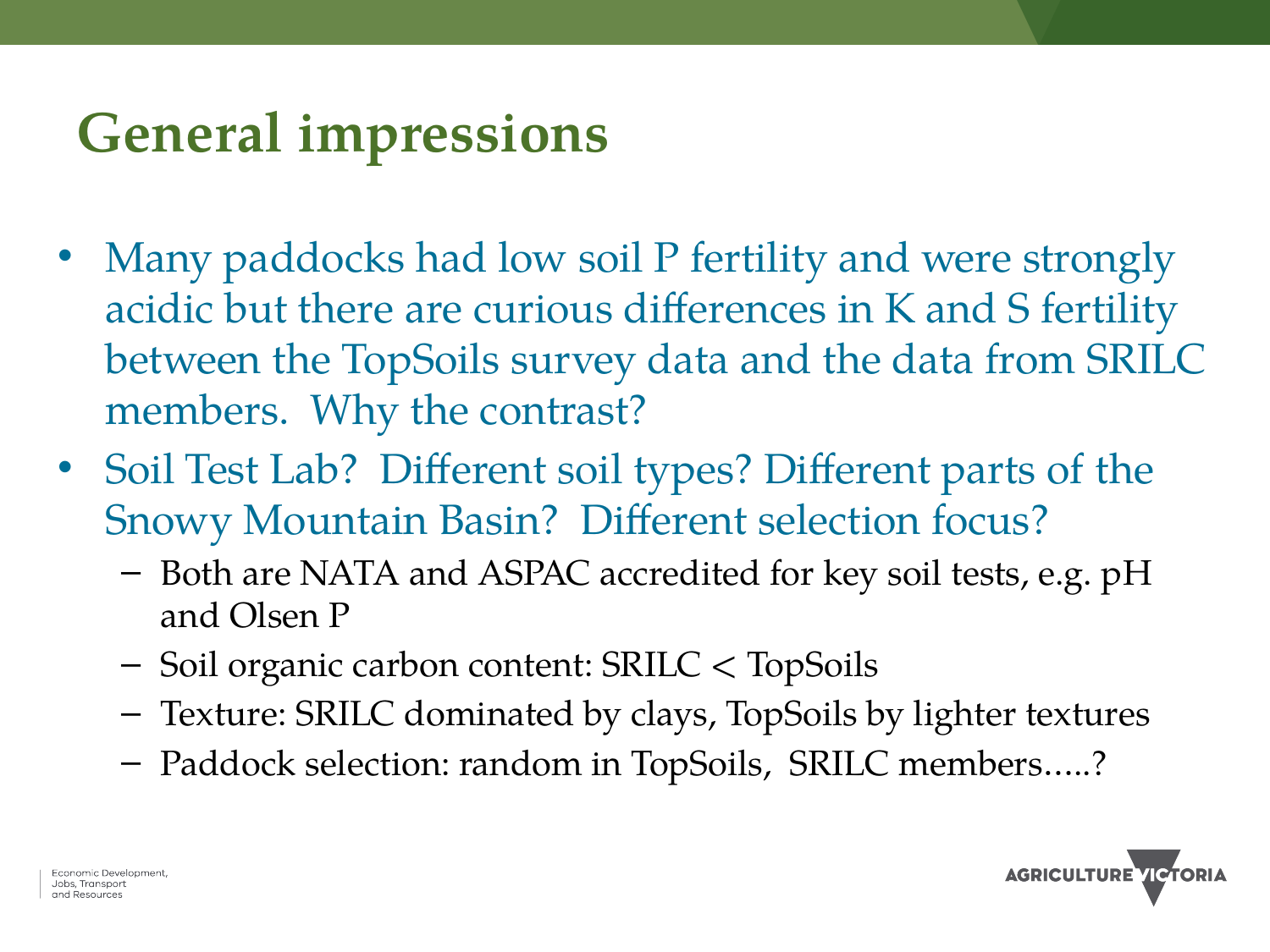

# General impressions
Many paddocks had low soil P fertility and were strongly acidic but there are curious differences in K and S fertility between the TopSoils survey data and the data from SRILC members.  Why the contrast?
Soil Test Lab?  Different soil types? Different parts of the Snowy Mountain Basin?  Different selection focus?
Both are NATA and ASPAC accredited for key soil tests, e.g. pH and Olsen P
Soil organic carbon content: SRILC < TopSoils
Texture: SRILC dominated by clays, TopSoils by lighter textures
Paddock selection: random in TopSoils,  SRILC members…..?